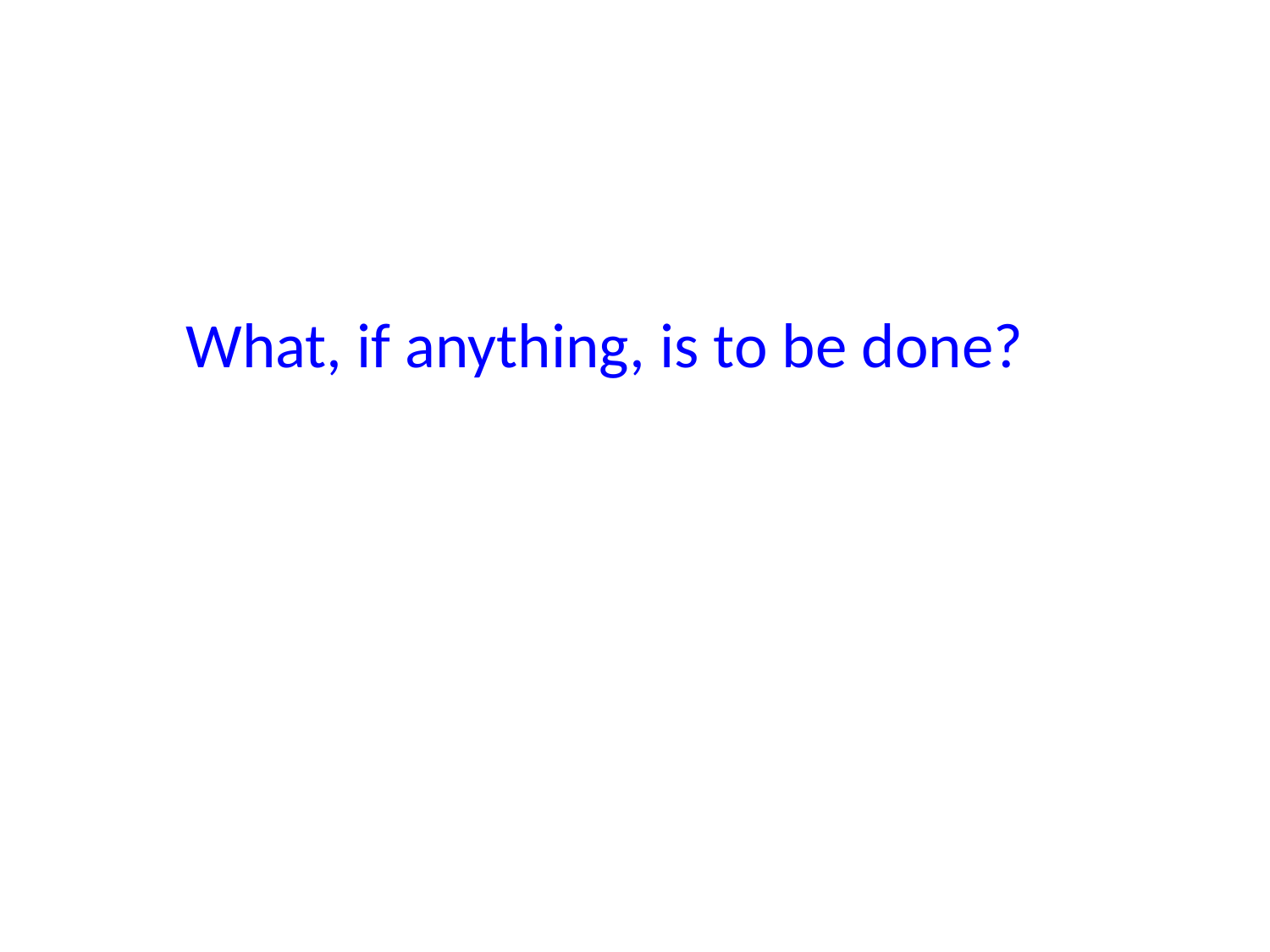

What, if anything, is to be done?